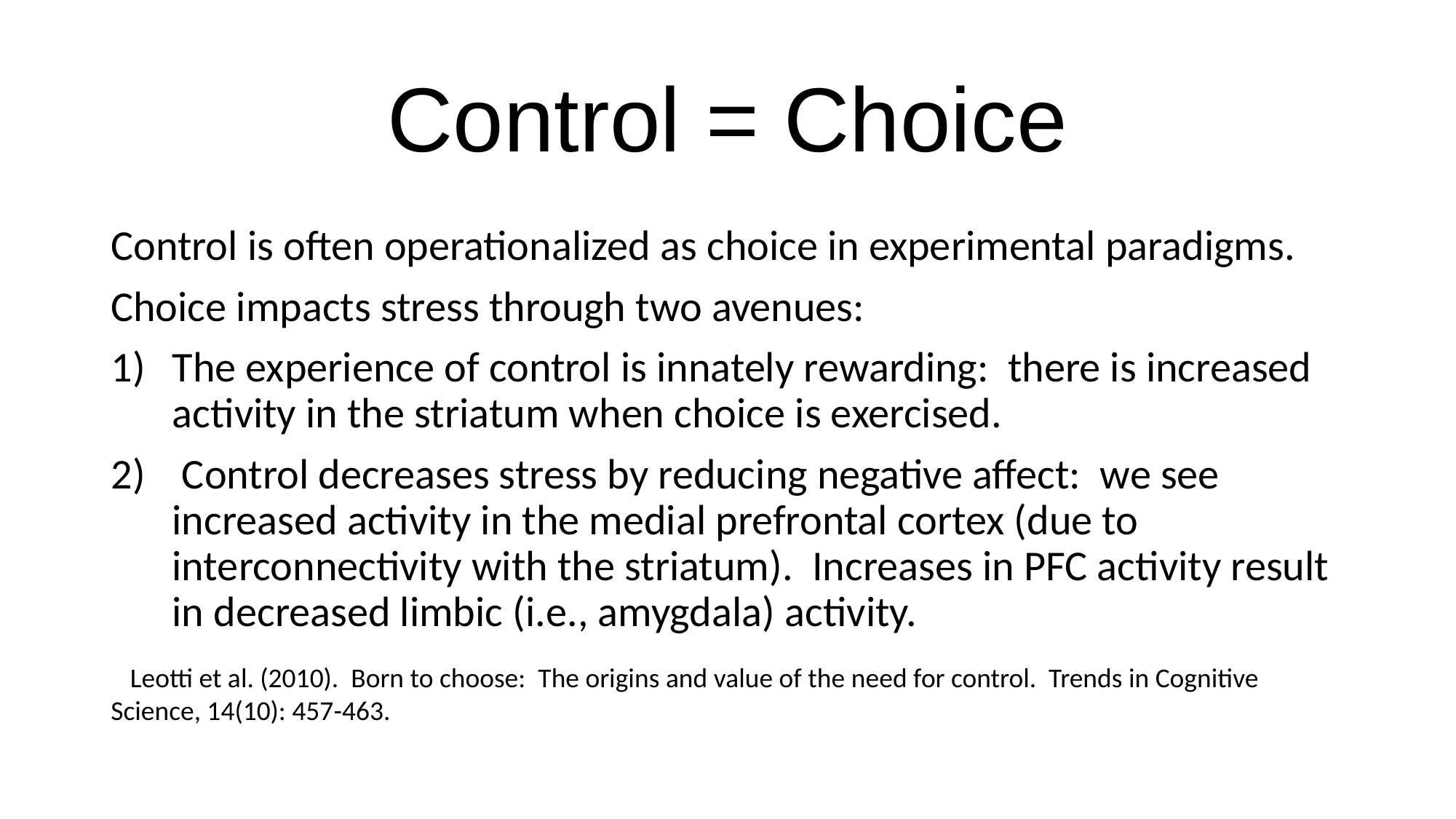

# Control = Choice
Control is often operationalized as choice in experimental paradigms.
Choice impacts stress through two avenues:
The experience of control is innately rewarding:  there is increased activity in the striatum when choice is exercised.
 Control decreases stress by reducing negative affect:  we see increased activity in the medial prefrontal cortex (due to interconnectivity with the striatum).  Increases in PFC activity result in decreased limbic (i.e., amygdala) activity.
  Leotti et al. (2010).  Born to choose:  The origins and value of the need for control.  Trends in Cognitive Science, 14(10): 457-463.